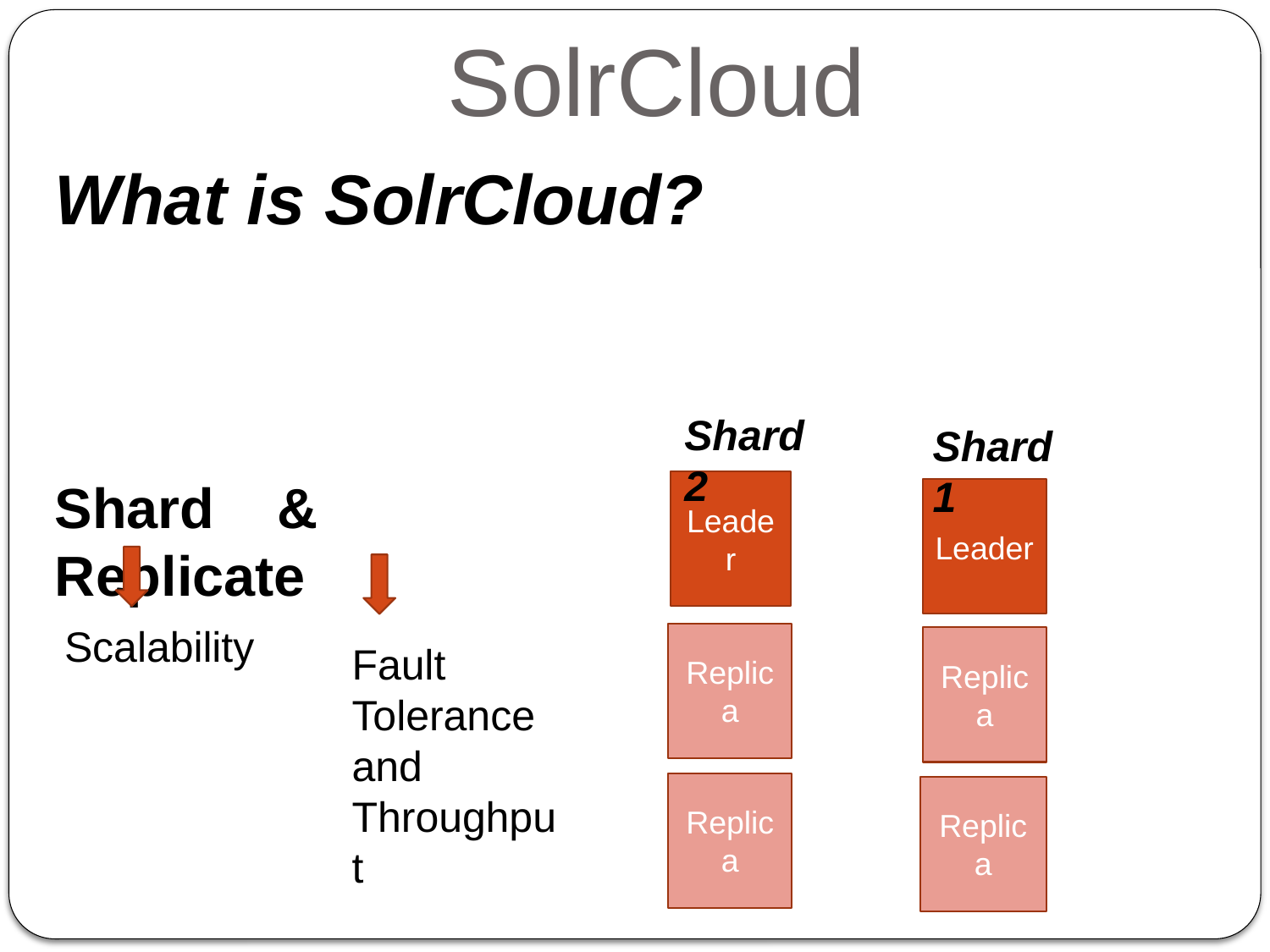

# SolrCloud
What is SolrCloud?

Shard 2
Shard 1
Shard    &   Replicate
Leader
Leader

Scalability

Replica
Replica
Fault Tolerance and Throughput
Replica
Replica